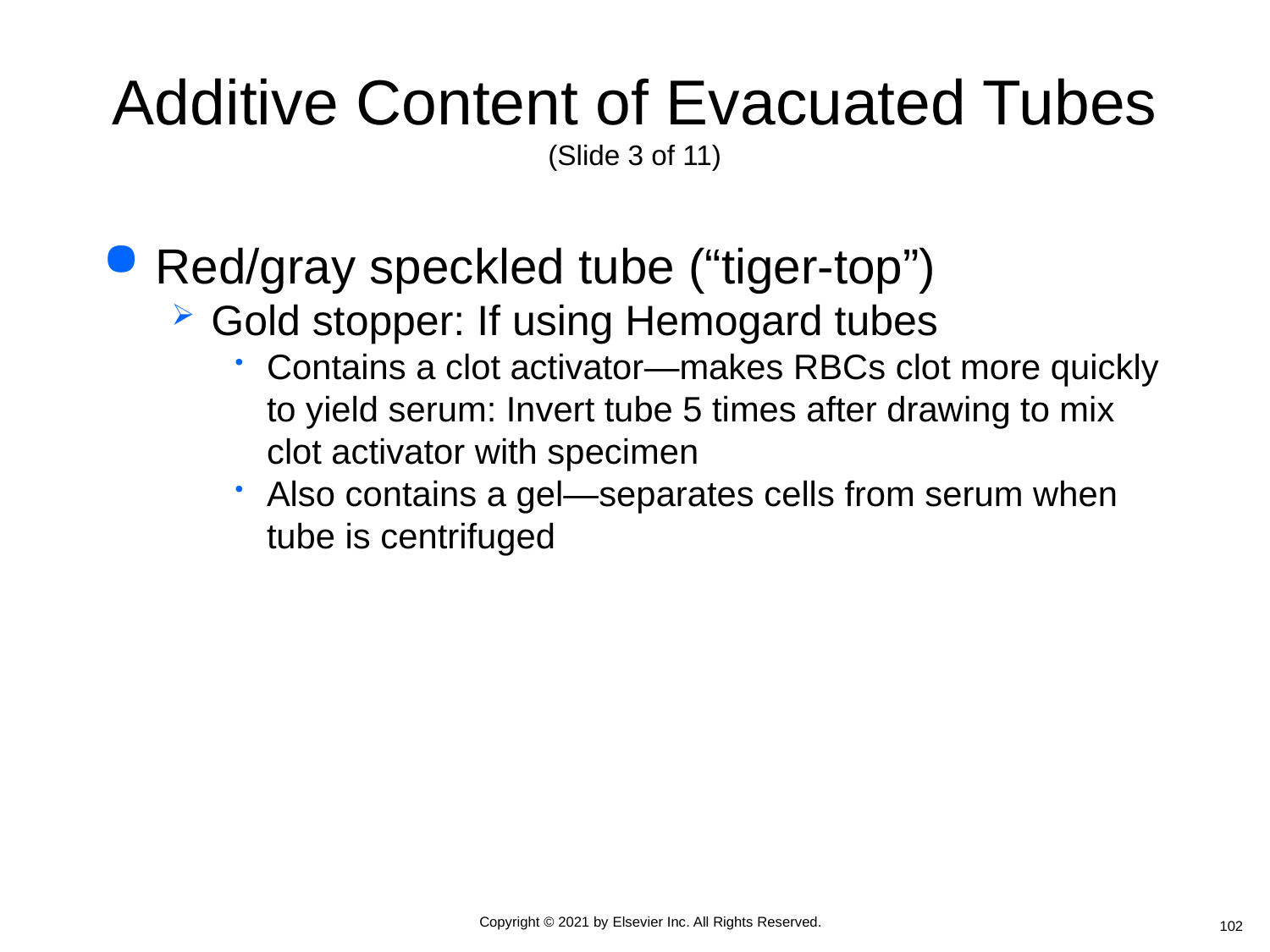

# Additive Content of Evacuated Tubes (Slide 3 of 11)
Red/gray speckled tube (“tiger-top”)
Gold stopper: If using Hemogard tubes
Contains a clot activator—makes RBCs clot more quickly to yield serum: Invert tube 5 times after drawing to mix clot activator with specimen
Also contains a gel—separates cells from serum when tube is centrifuged

102